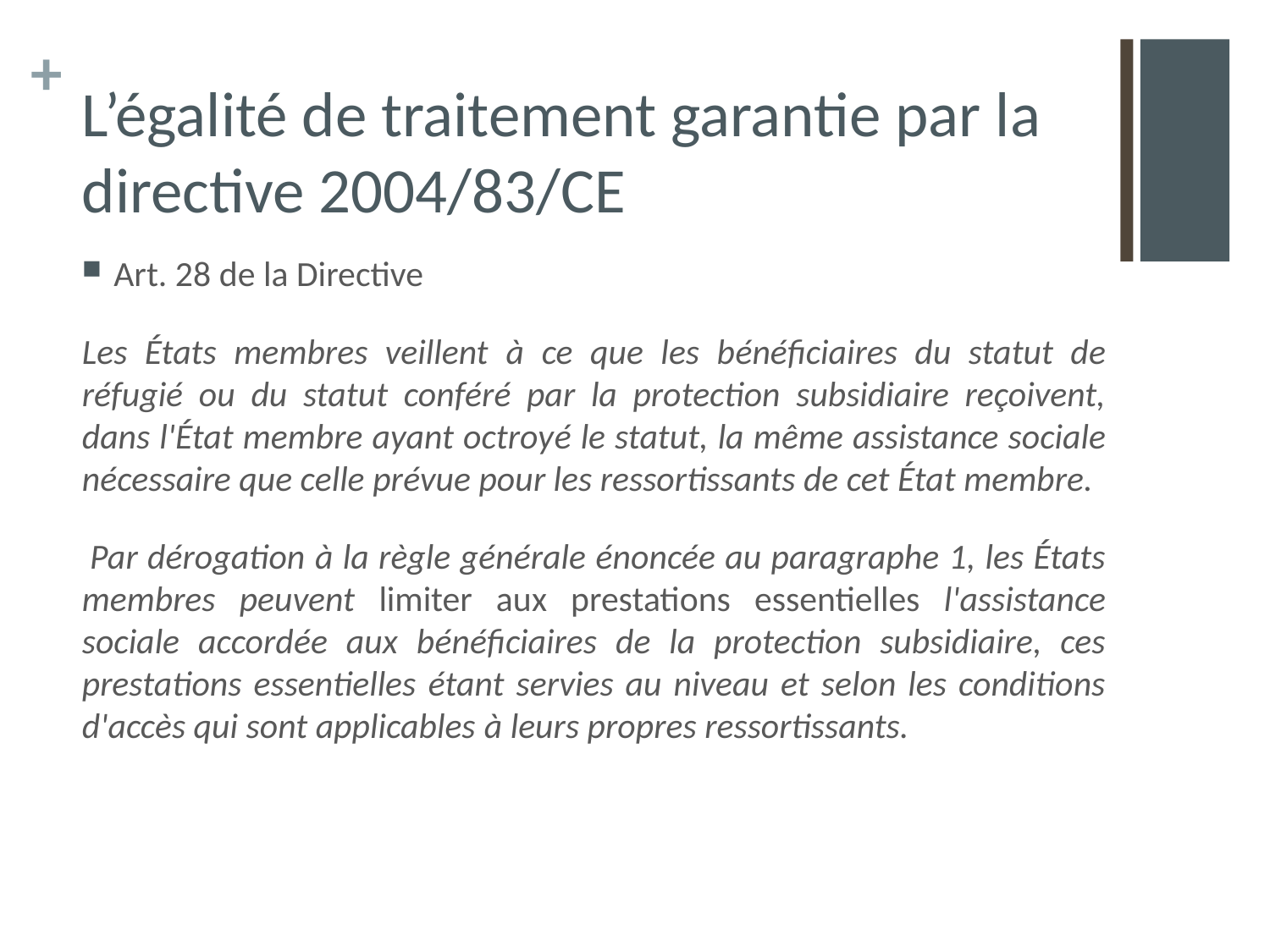

# L’égalité de traitement garantie par la directive 2004/83/CE
Art. 28 de la Directive
Les États membres veillent à ce que les bénéficiaires du statut de réfugié ou du statut conféré par la protection subsidiaire reçoivent, dans l'État membre ayant octroyé le statut, la même assistance sociale nécessaire que celle prévue pour les ressortissants de cet État membre.
 Par dérogation à la règle générale énoncée au paragraphe 1, les États membres peuvent limiter aux prestations essentielles l'assistance sociale accordée aux bénéficiaires de la protection subsidiaire, ces prestations essentielles étant servies au niveau et selon les conditions d'accès qui sont applicables à leurs propres ressortissants.